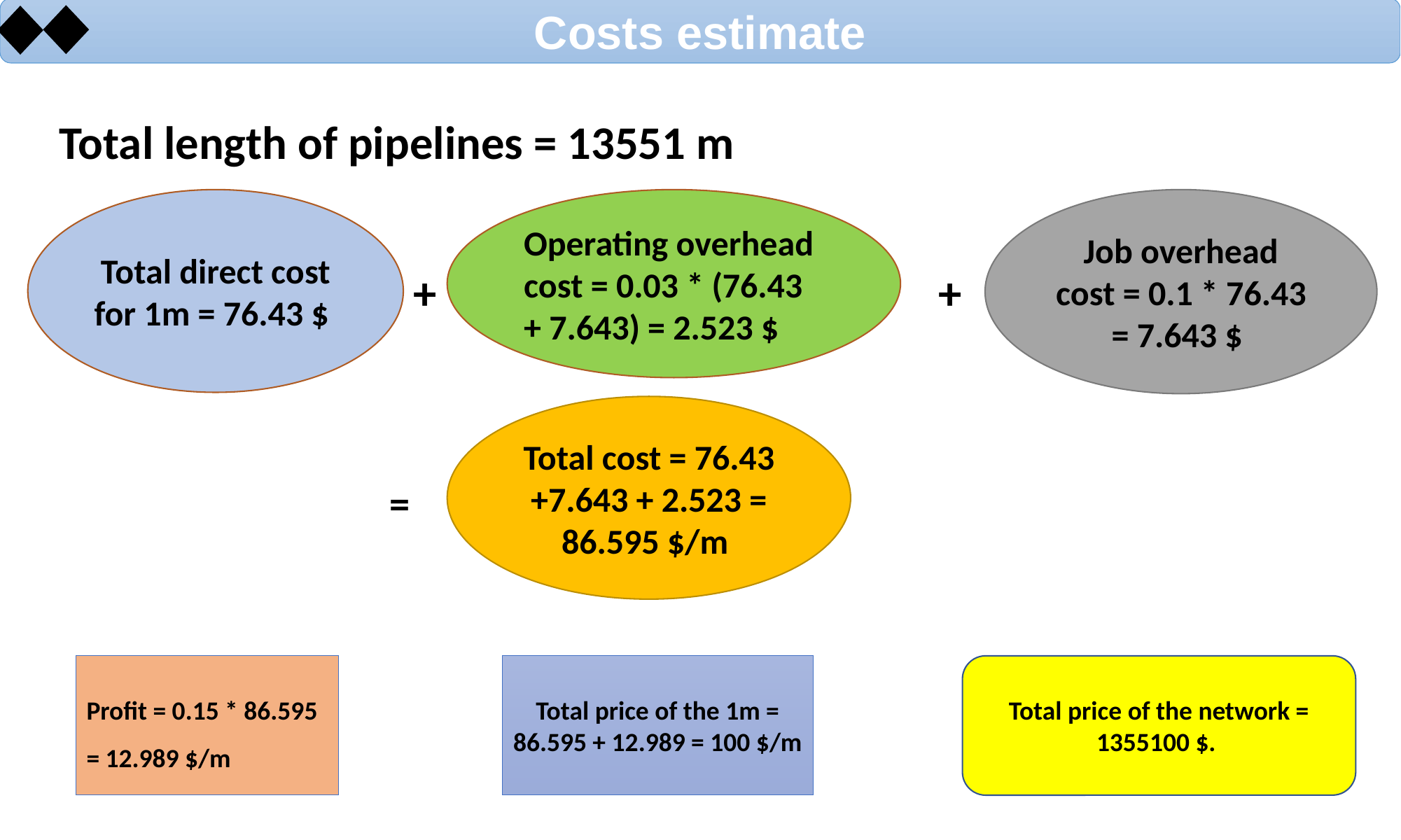

Costs estimate

Total length of pipelines = 13551 m

+

Operating overhead cost = 0.03 * (76.43 + 7.643) = 2.523 $
Job overhead cost = 0.1 * 76.43 = 7.643 $
Total direct cost for 1m = 76.43 $
+
+
Total cost = 76.43 +7.643 + 2.523 = 86.595 $/m
=
Profit = 0.15 * 86.595 = 12.989 $/m
Total price of the 1m = 86.595 + 12.989 = 100 $/m
Total price of the network = 1355100 $.